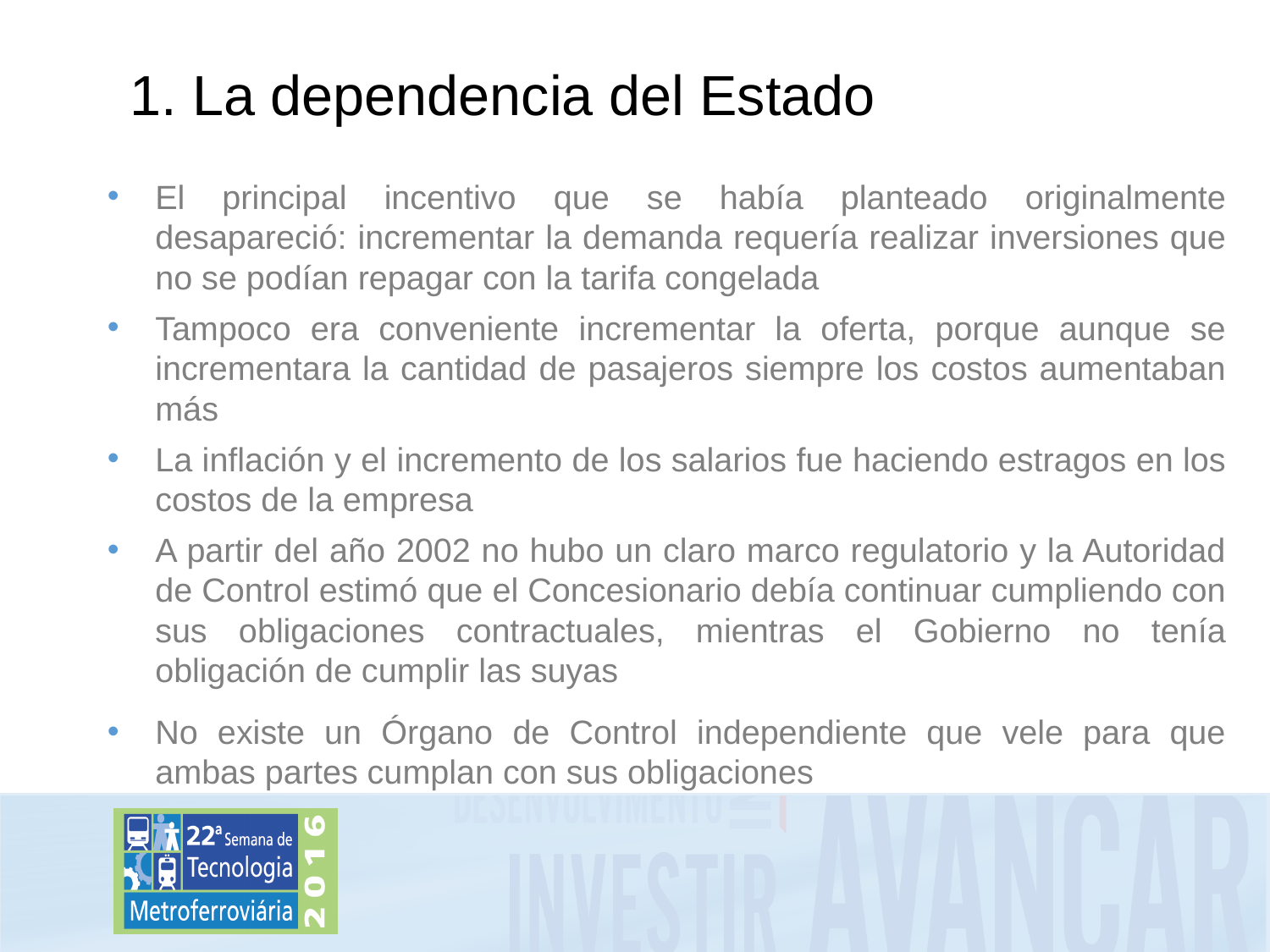

# 1. La dependencia del Estado
El principal incentivo que se había planteado originalmente desapareció: incrementar la demanda requería realizar inversiones que no se podían repagar con la tarifa congelada
Tampoco era conveniente incrementar la oferta, porque aunque se incrementara la cantidad de pasajeros siempre los costos aumentaban más
La inflación y el incremento de los salarios fue haciendo estragos en los costos de la empresa
A partir del año 2002 no hubo un claro marco regulatorio y la Autoridad de Control estimó que el Concesionario debía continuar cumpliendo con sus obligaciones contractuales, mientras el Gobierno no tenía obligación de cumplir las suyas
No existe un Órgano de Control independiente que vele para que ambas partes cumplan con sus obligaciones